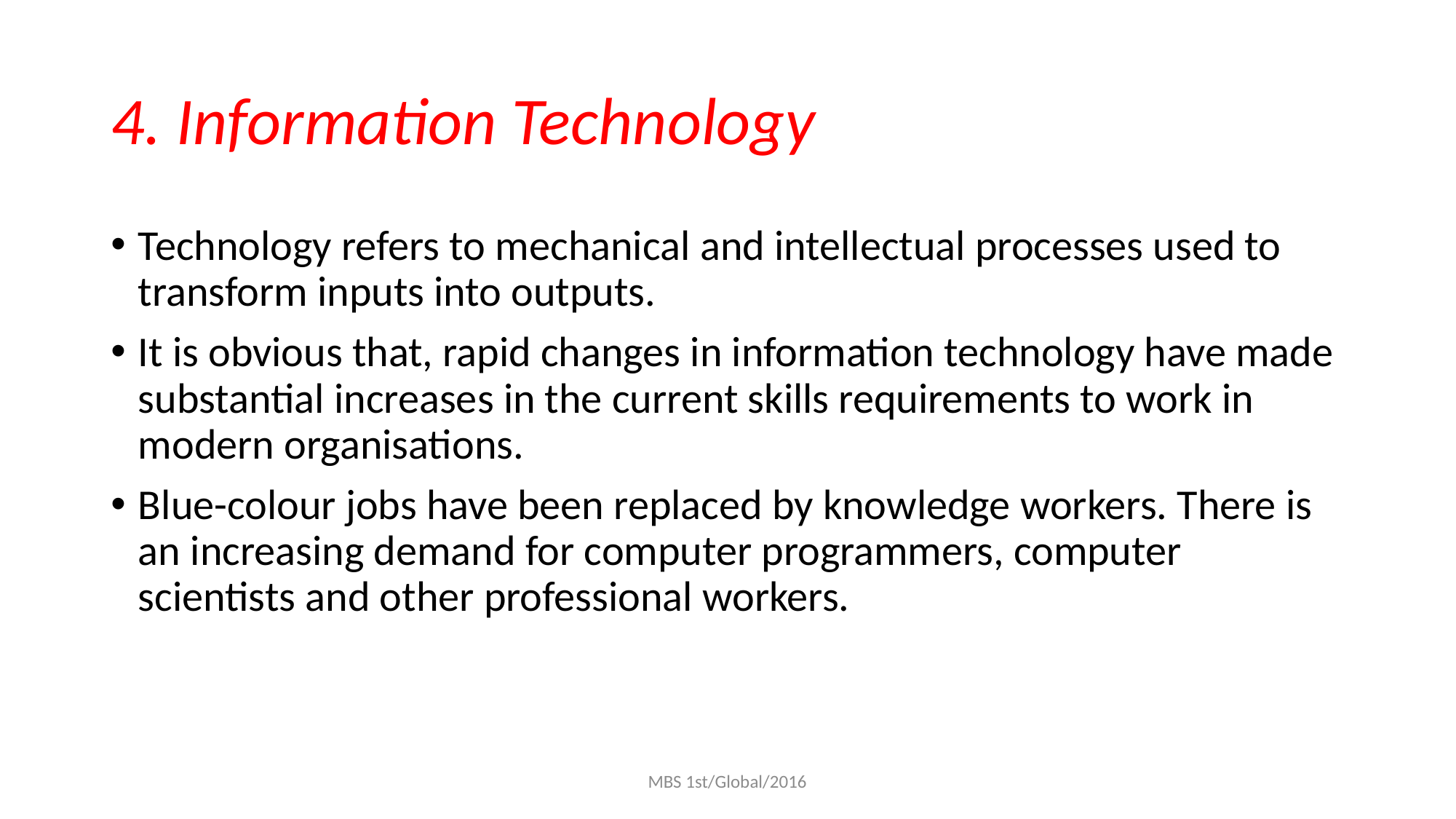

# 4. Information Technology
Technology refers to mechanical and intellectual processes used to transform inputs into outputs.
It is obvious that, rapid changes in information technology have made substantial increases in the current skills requirements to work in modern organisations.
Blue-colour jobs have been replaced by knowledge workers. There is an increasing demand for computer programmers, computer scientists and other professional workers.

MBS 1st/Global/2016